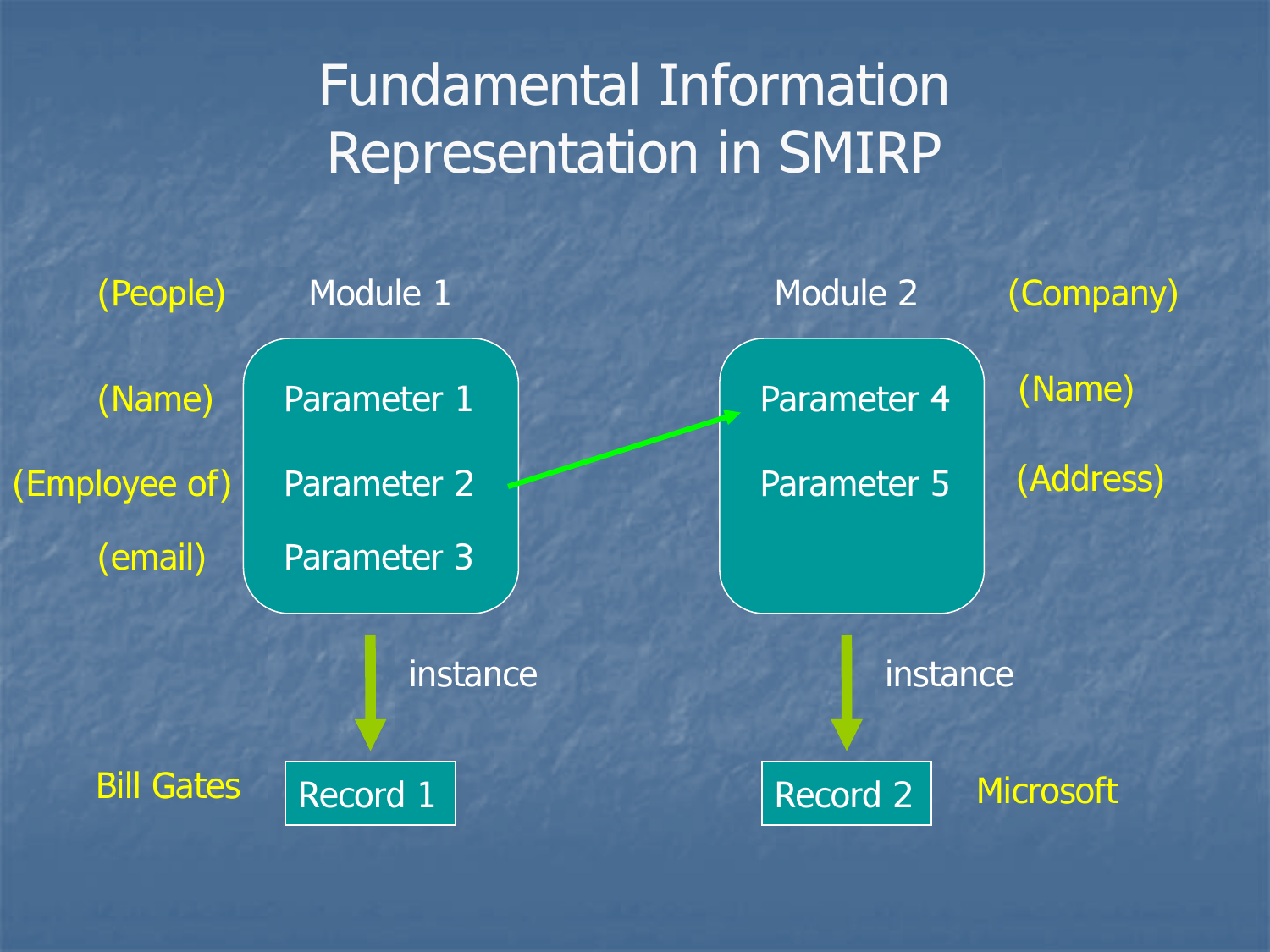

Fundamental Information Representation in SMIRP
(People)
Module 1
Module 2
(Company)

(Name)
(Name)
Parameter 1
Parameter 4

(Address)
(Employee of)
Parameter 2
Parameter 5
(email)
Parameter 3

instance
instance
Bill Gates
Record 1
Record 2
Microsoft